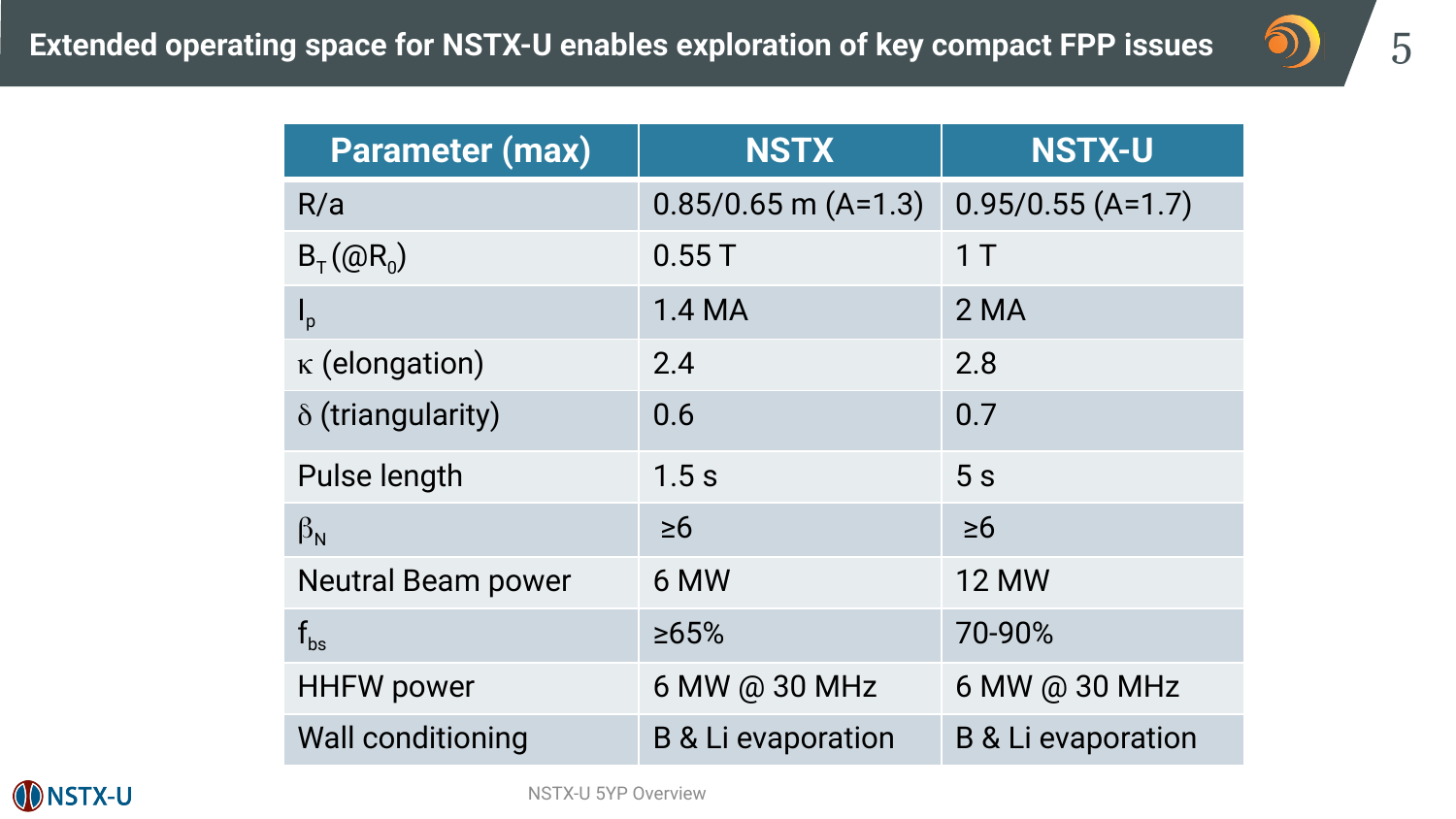

5
# Extended operating space for NSTX-U enables exploration of key compact FPP issues
| Parameter (max) | NSTX | NSTX-U |
| --- | --- | --- |
| R/a | 0.85/0.65 m (A=1.3) | 0.95/0.55 (A=1.7) |
| BT (@R0) | 0.55 T | 1 T |
| Ip | 1.4 MA | 2 MA |
| κ (elongation) | 2.4 | 2.8 |
| δ (triangularity) | 0.6 | 0.7 |
| Pulse length | 1.5 s | 5 s |
| βN | ≥6 | ≥6 |
| Neutral Beam power | 6 MW | 12 MW |
| fbs | ≥65% | 70-90% |
| HHFW power | 6 MW @ 30 MHz | 6 MW @ 30 MHz |
| Wall conditioning | B & Li evaporation | B & Li evaporation |
NSTX-U 5YP Overview